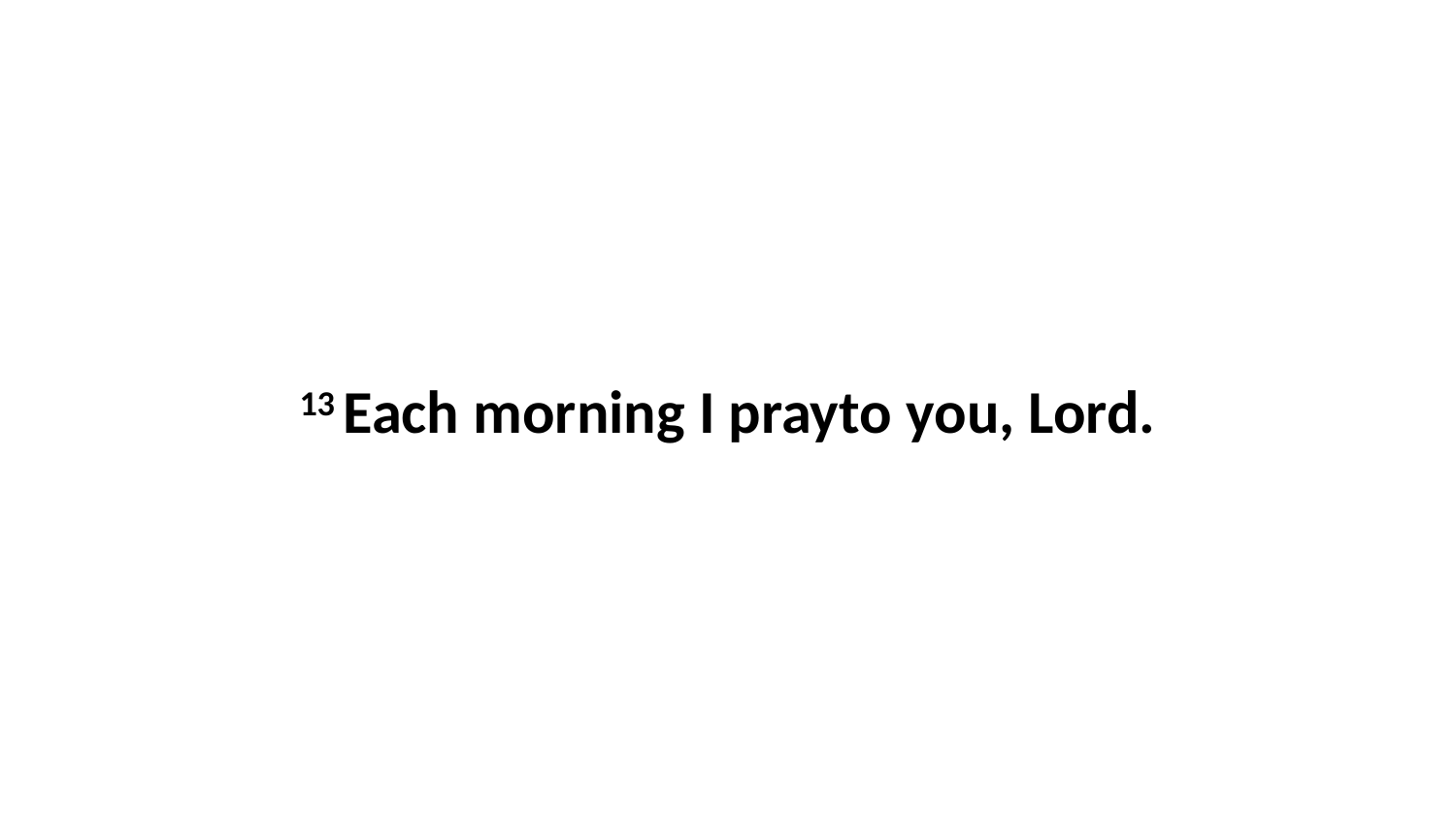

13 Each morning I prayto you, Lord.